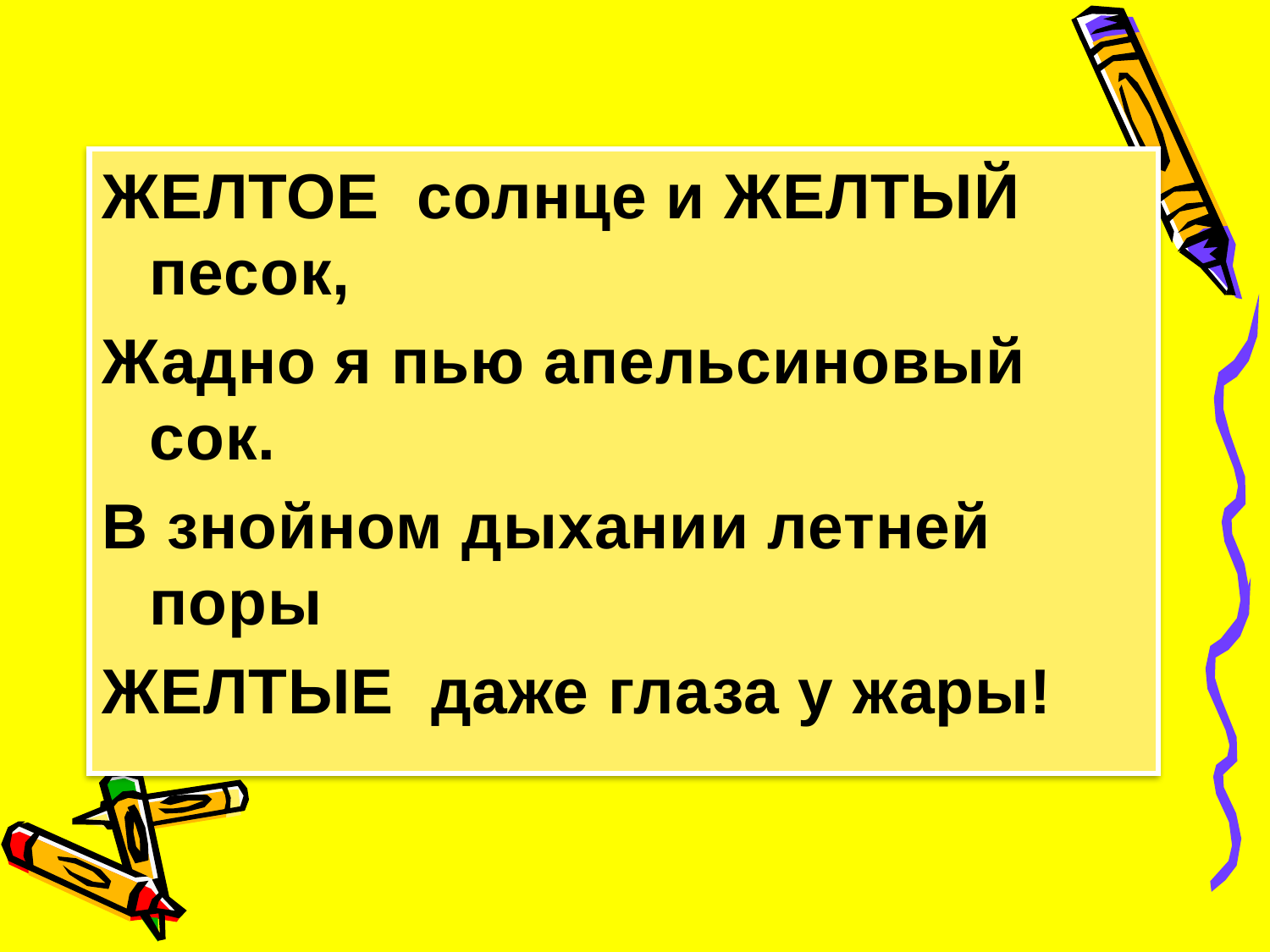

ЖЕЛТОЕ  солнце и ЖЕЛТЫЙ песок,
Жадно я пью апельсиновый сок.
В знойном дыхании летней поры
ЖЕЛТЫЕ  даже глаза у жары!